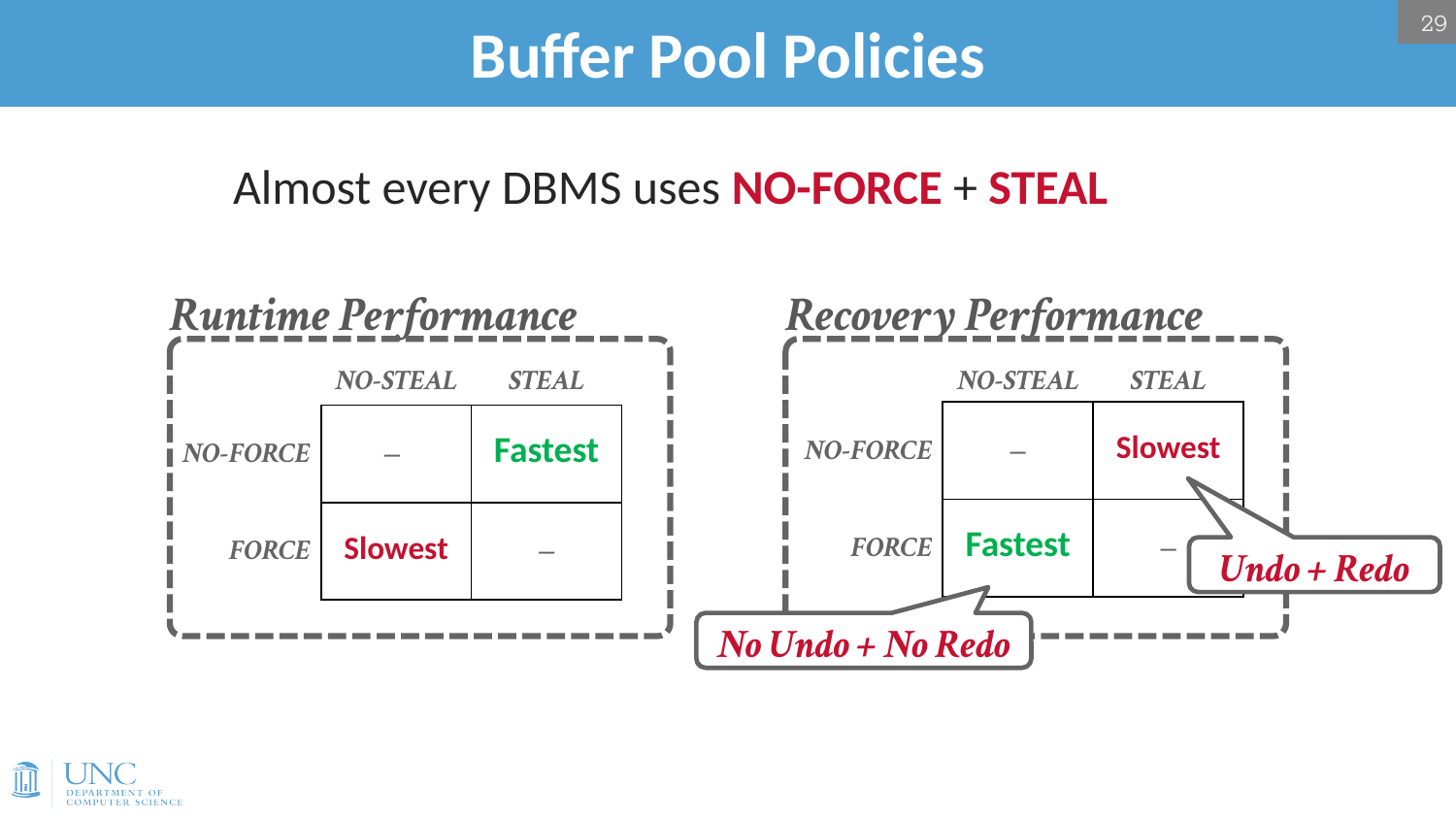

29
# Buffer Pool Policies
Almost every DBMS uses NO-FORCE + STEAL

Runtime Performance
Recovery Performance

|  | NO-STEAL | STEAL |
| --- | --- | --- |
| NO-FORCE | – | Fastest |
| FORCE | Slowest | – |
|  | NO-STEAL | STEAL |
| --- | --- | --- |
| NO-FORCE | – | Slowest |
| FORCE | Fastest | – |
Undo + Redo
No Undo + No Redo